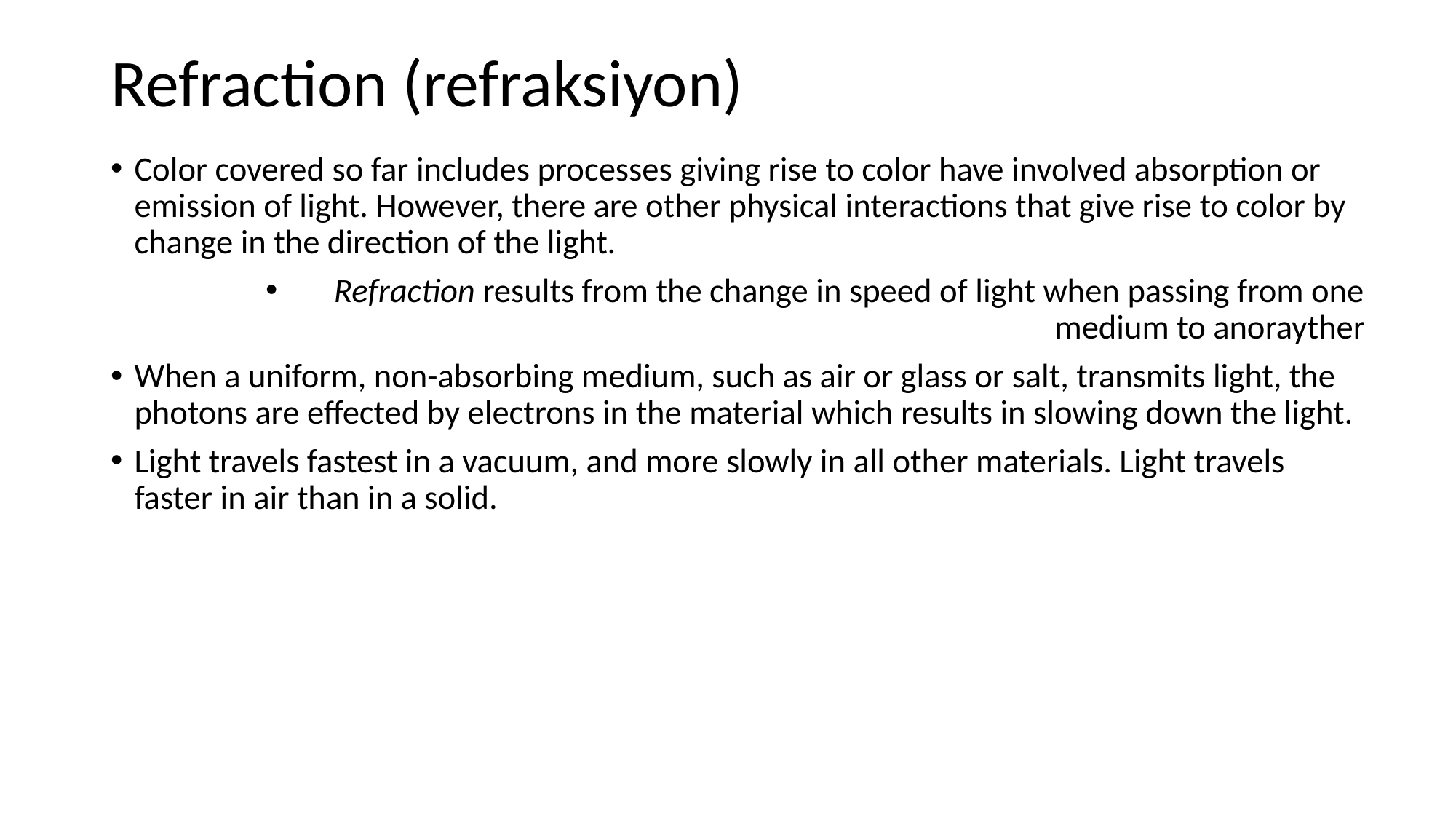

Refraction (refraksiyon)
Color covered so far includes processes giving rise to color have involved absorption or emission of light. However, there are other physical interactions that give rise to color by change in the direction of the light.
Refraction results from the change in speed of light when passing from one
medium to anorayther
When a uniform, non-absorbing medium, such as air or glass or salt, transmits light, the photons are effected by electrons in the material which results in slowing down the light.
Light travels fastest in a vacuum, and more slowly in all other materials. Light travels faster in air than in a solid.